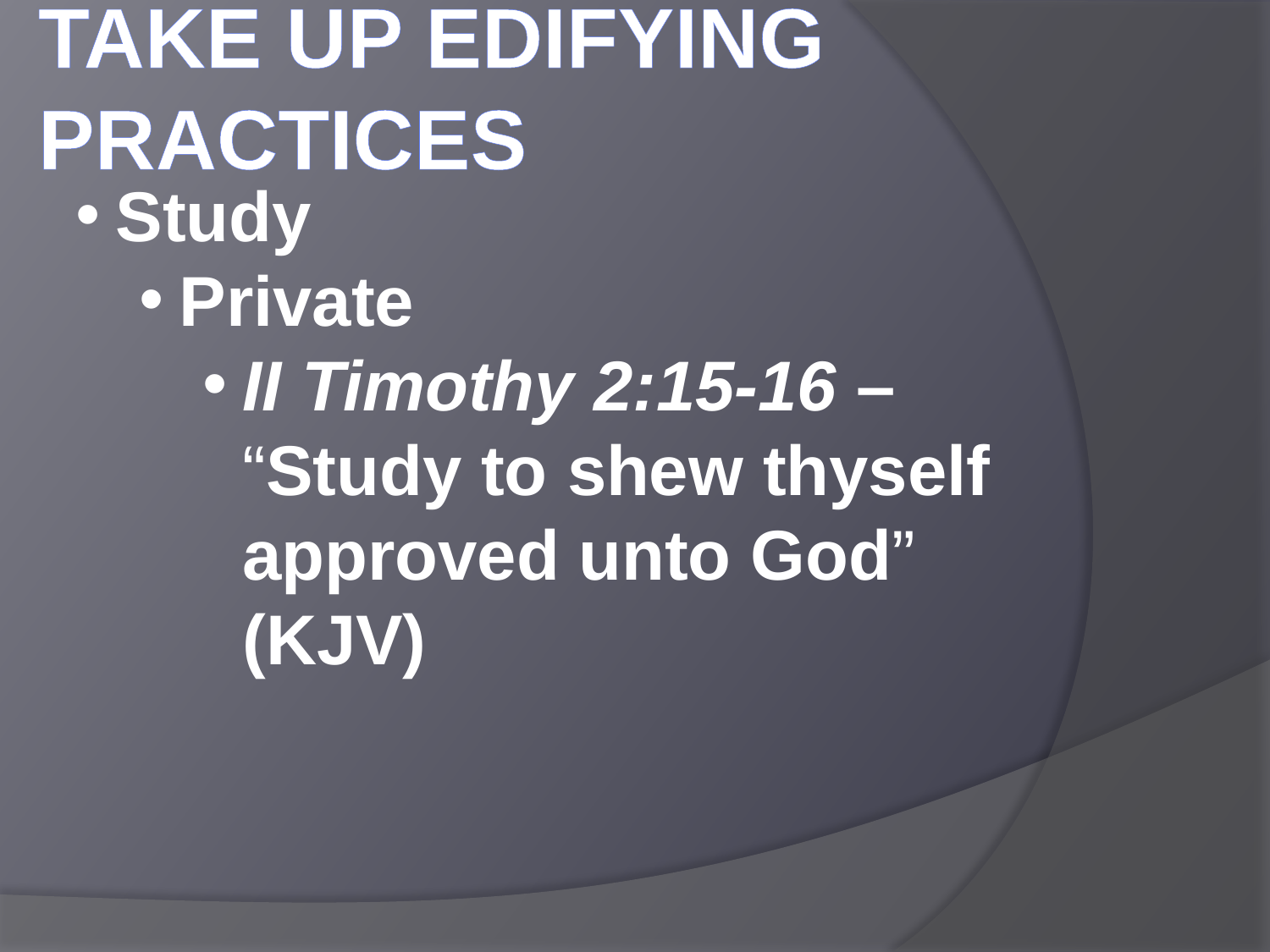

Take up edifying practices
Study
Private
II Timothy 2:15-16 – “Study to shew thyself approved unto God” (KJV)